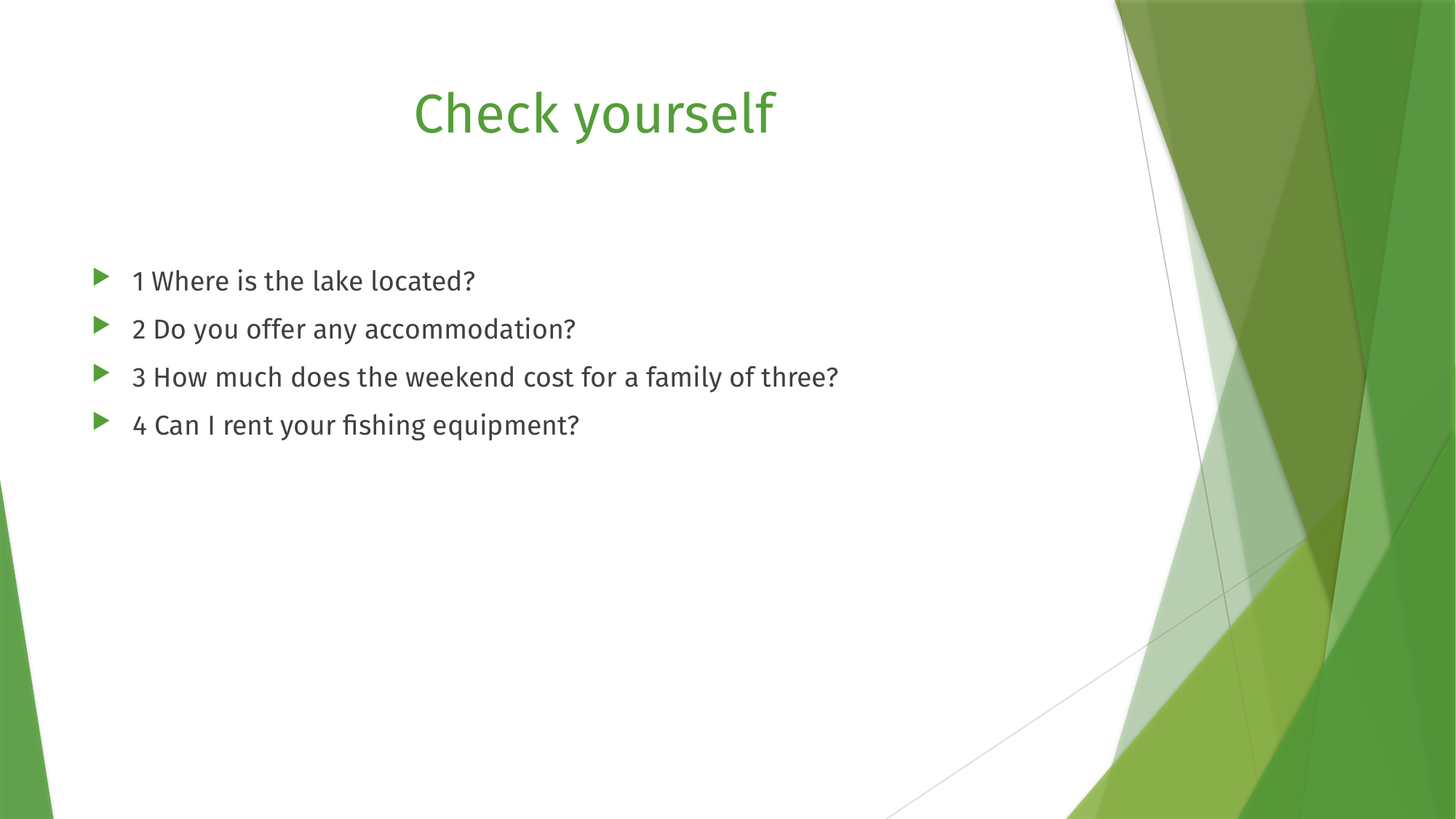

# Check yourself
1 Where is the lake located?
2 Do you offer any accommodation?
3 How much does the weekend cost for a family of three?
4 Can I rent your fishing equipment?